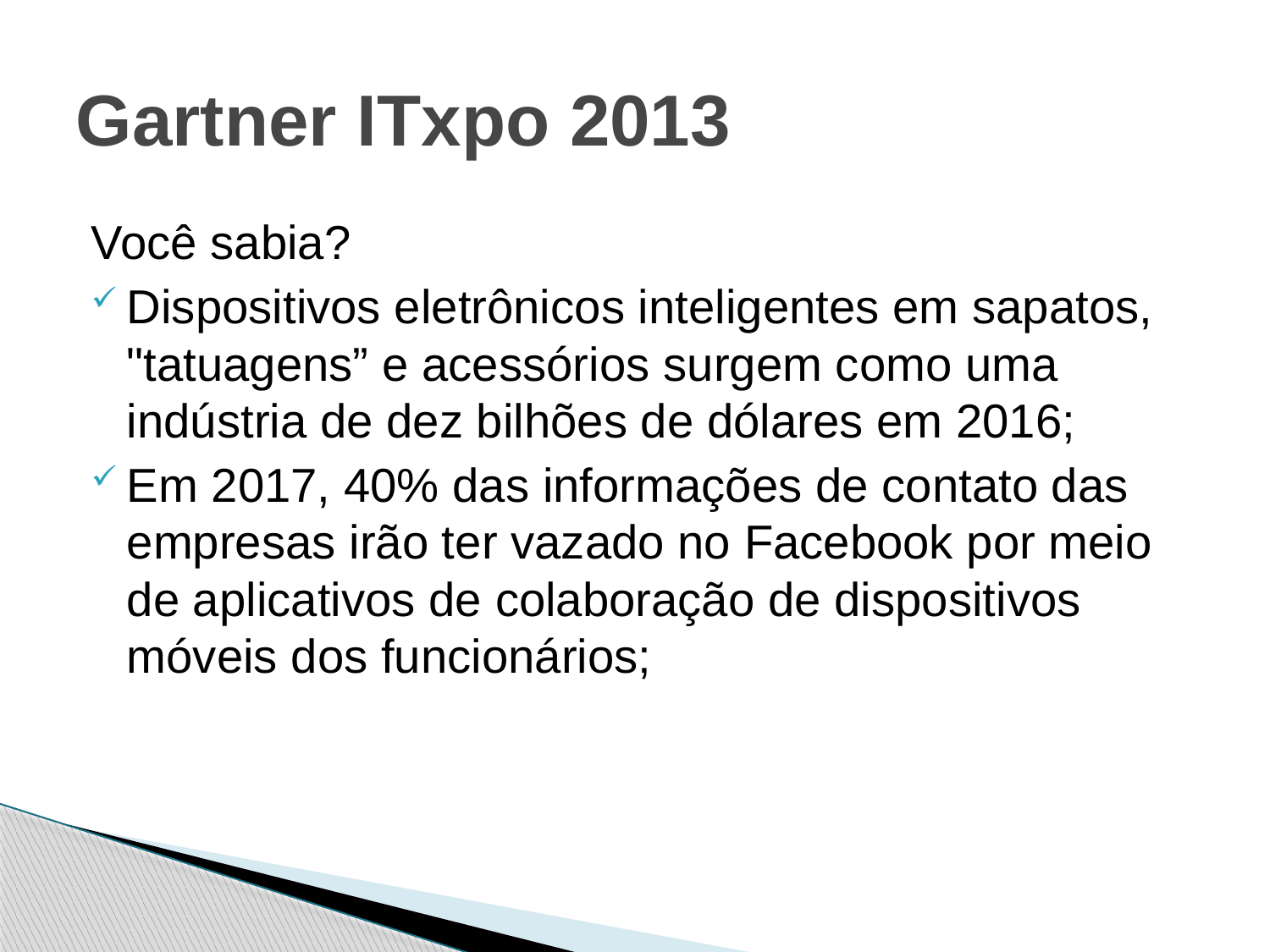

# Gartner ITxpo 2013
Você sabia?
Dispositivos eletrônicos inteligentes em sapatos, "tatuagens” e acessórios surgem como uma indústria de dez bilhões de dólares em 2016;
Em 2017, 40% das informações de contato das empresas irão ter vazado no Facebook por meio de aplicativos de colaboração de dispositivos móveis dos funcionários;